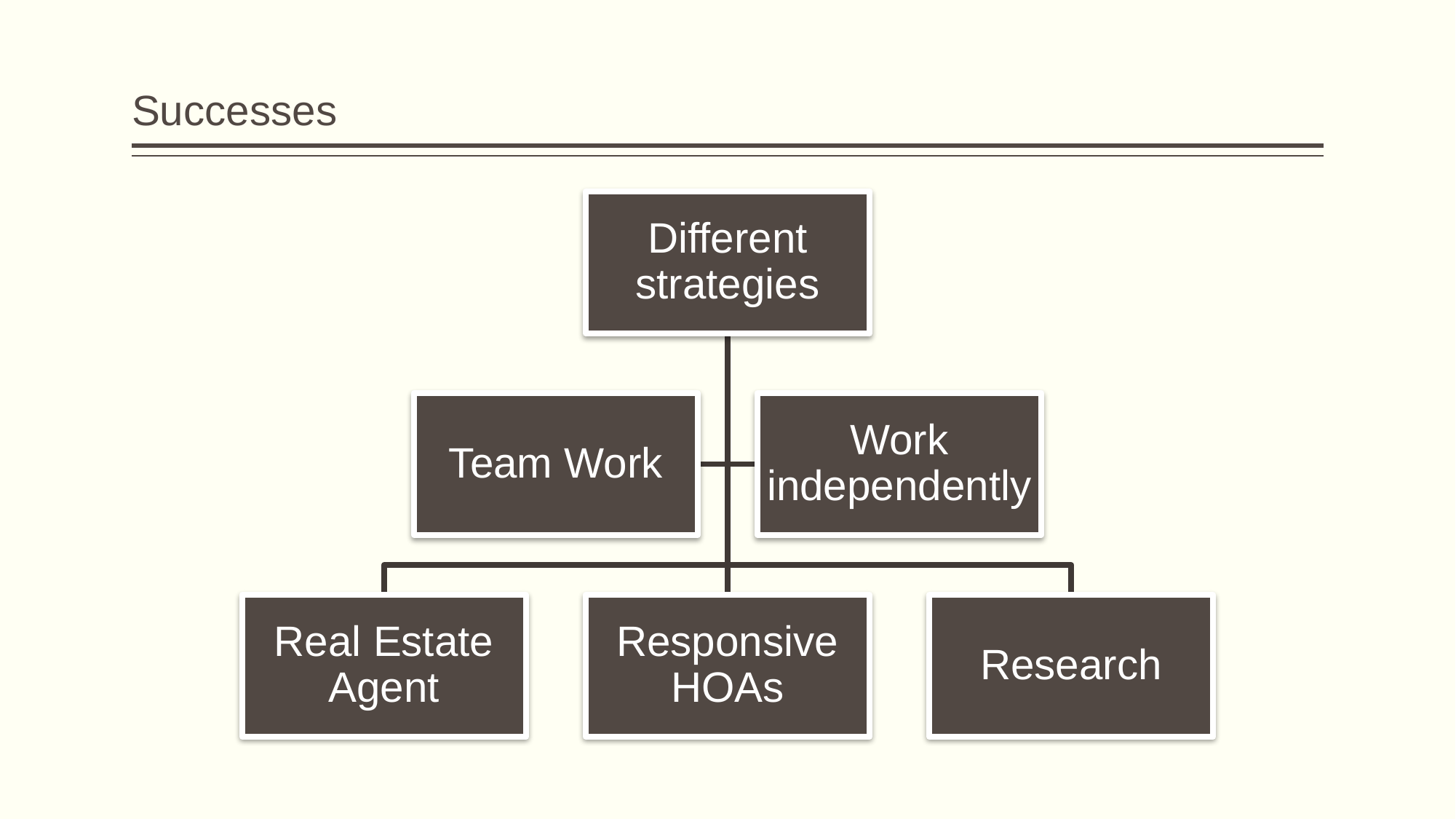

# Successes
Different strategies
Real Estate Agent
Responsive HOAs
Research
Team Work
Work independently